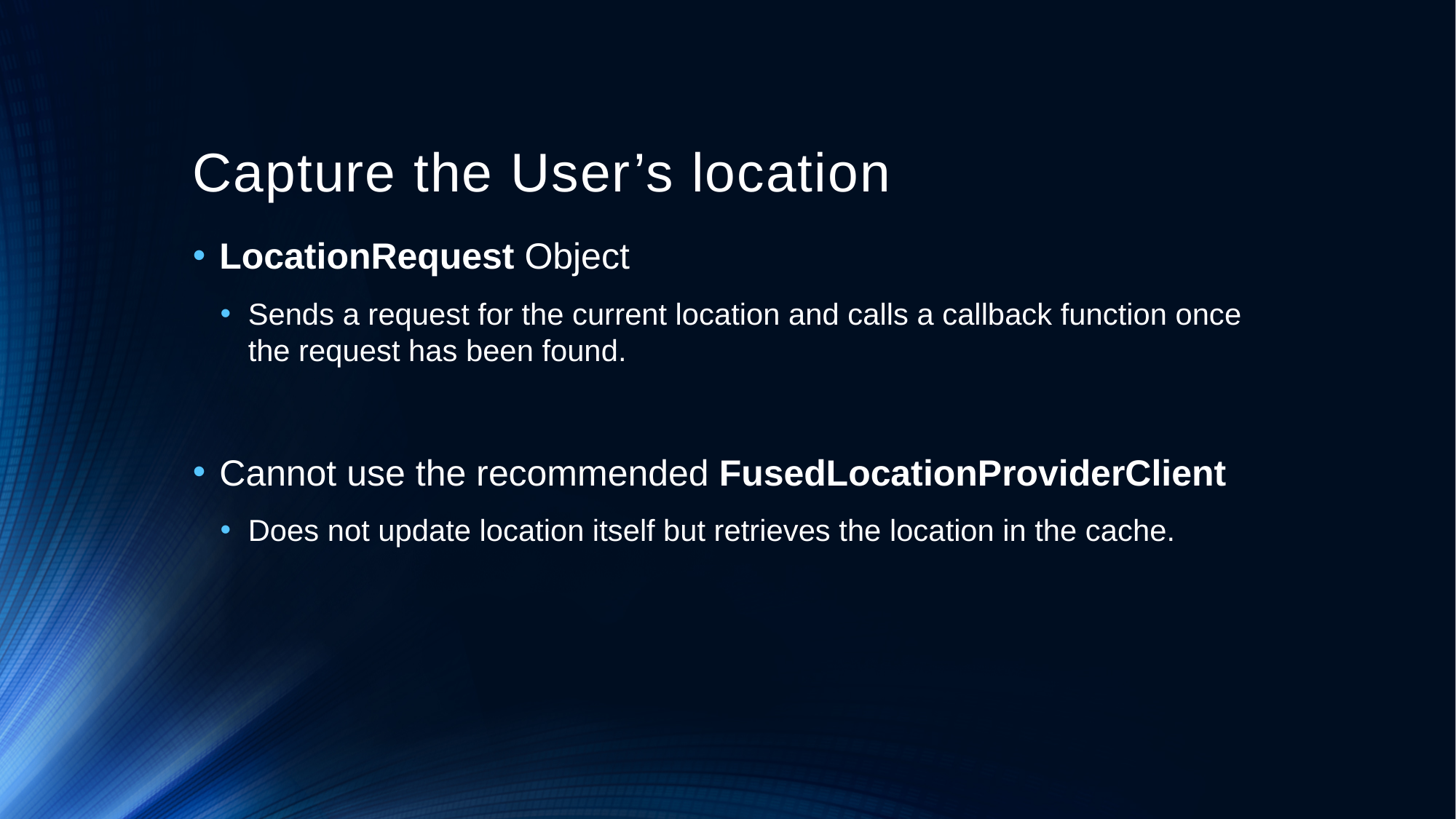

# Capture the User’s location
LocationRequest Object
Sends a request for the current location and calls a callback function once the request has been found.

Cannot use the recommended FusedLocationProviderClient
Does not update location itself but retrieves the location in the cache.